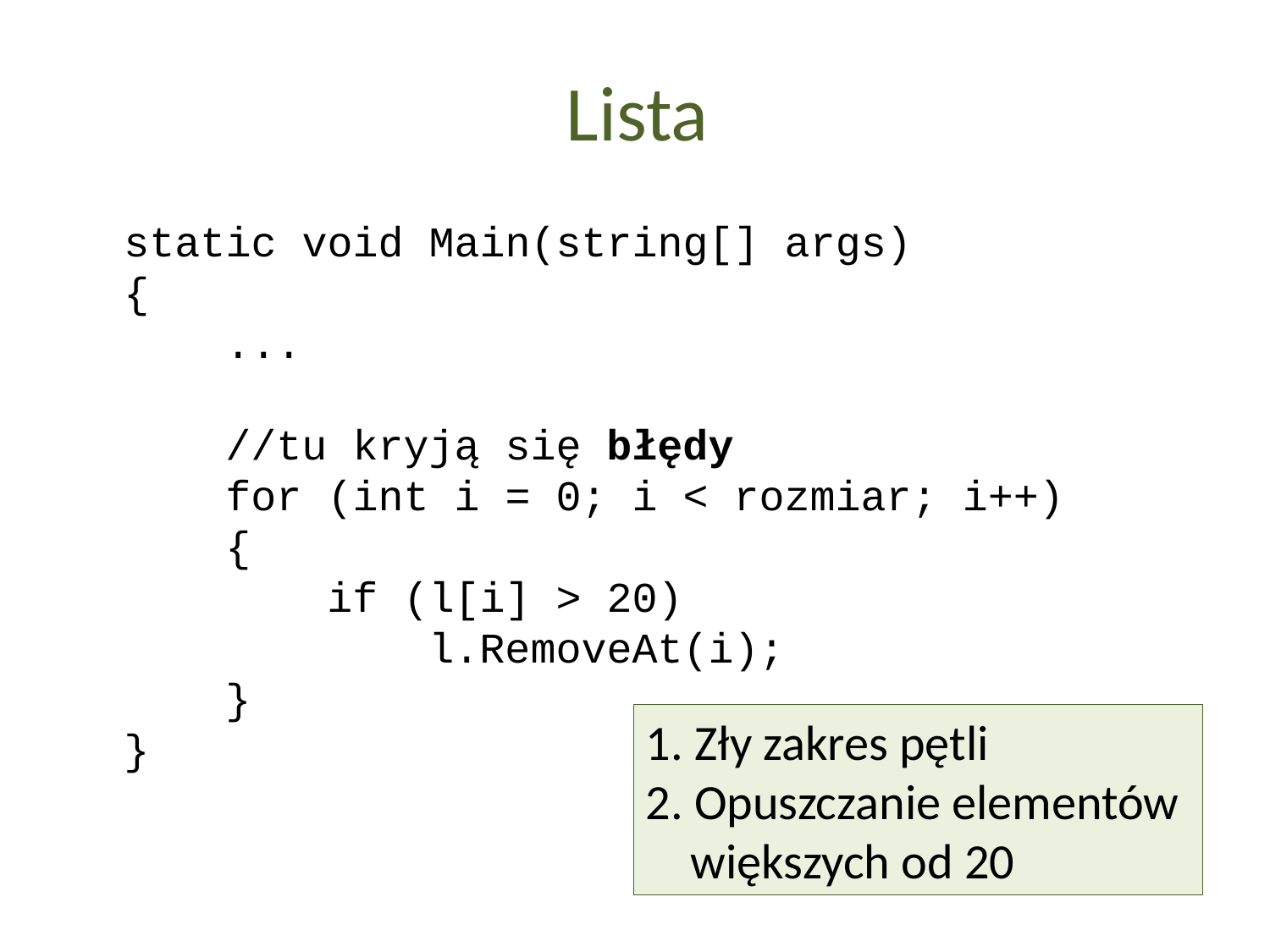

Lista
static void Main(string[] args)
{
    ...

    //tu kryją się błędy
    for (int i = 0; i < rozmiar; i++)
    {
        if (l[i] > 20)
            l.RemoveAt(i);
    }
}
1. Zły zakres pętli
2. Opuszczanie elementów
    większych od 20